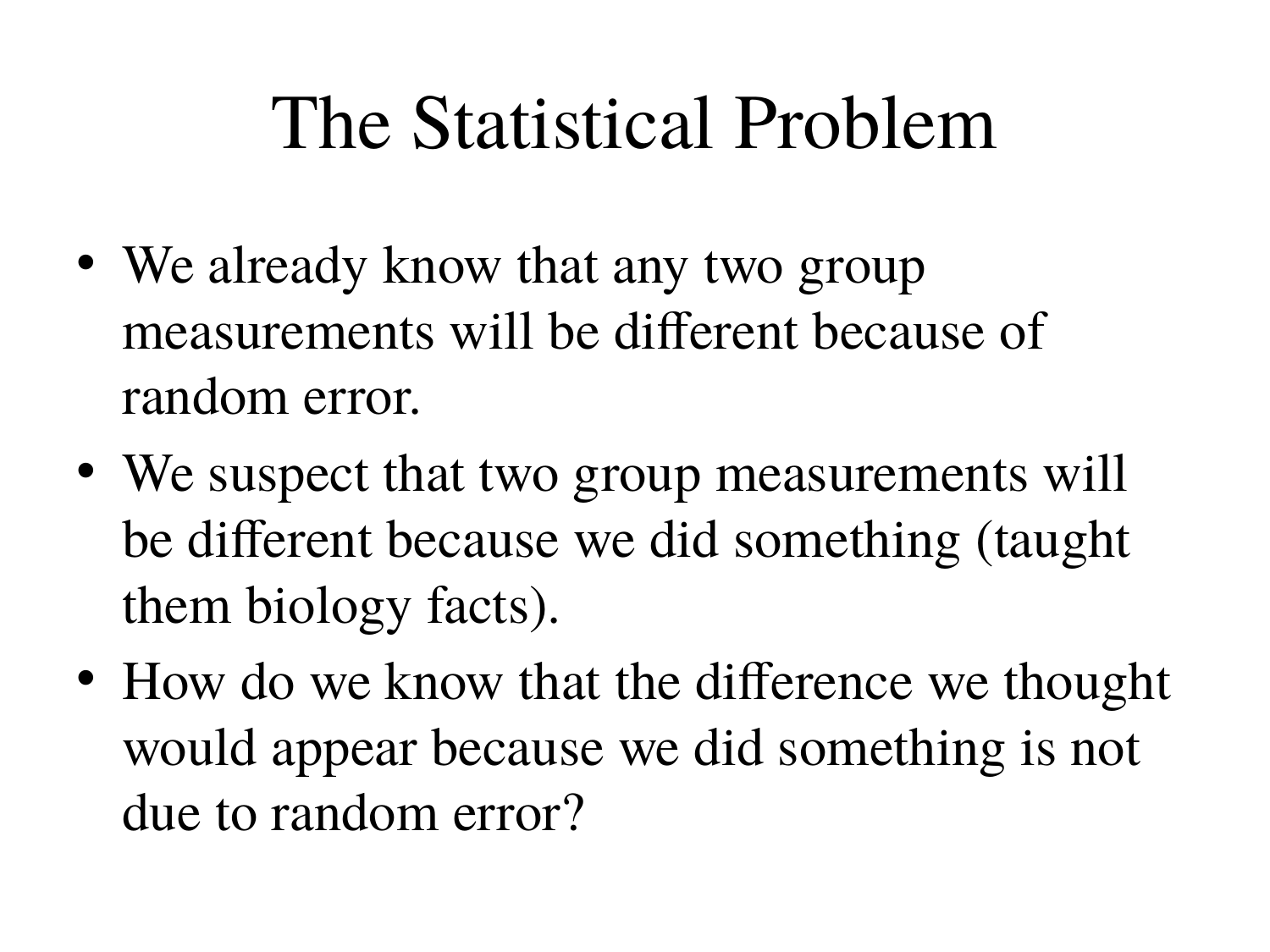

# The Statistical Problem
We already know that any two group measurements will be different because of random error.
We suspect that two group measurements will be different because we did something (taught them biology facts).
How do we know that the difference we thought would appear because we did something is not due to random error?